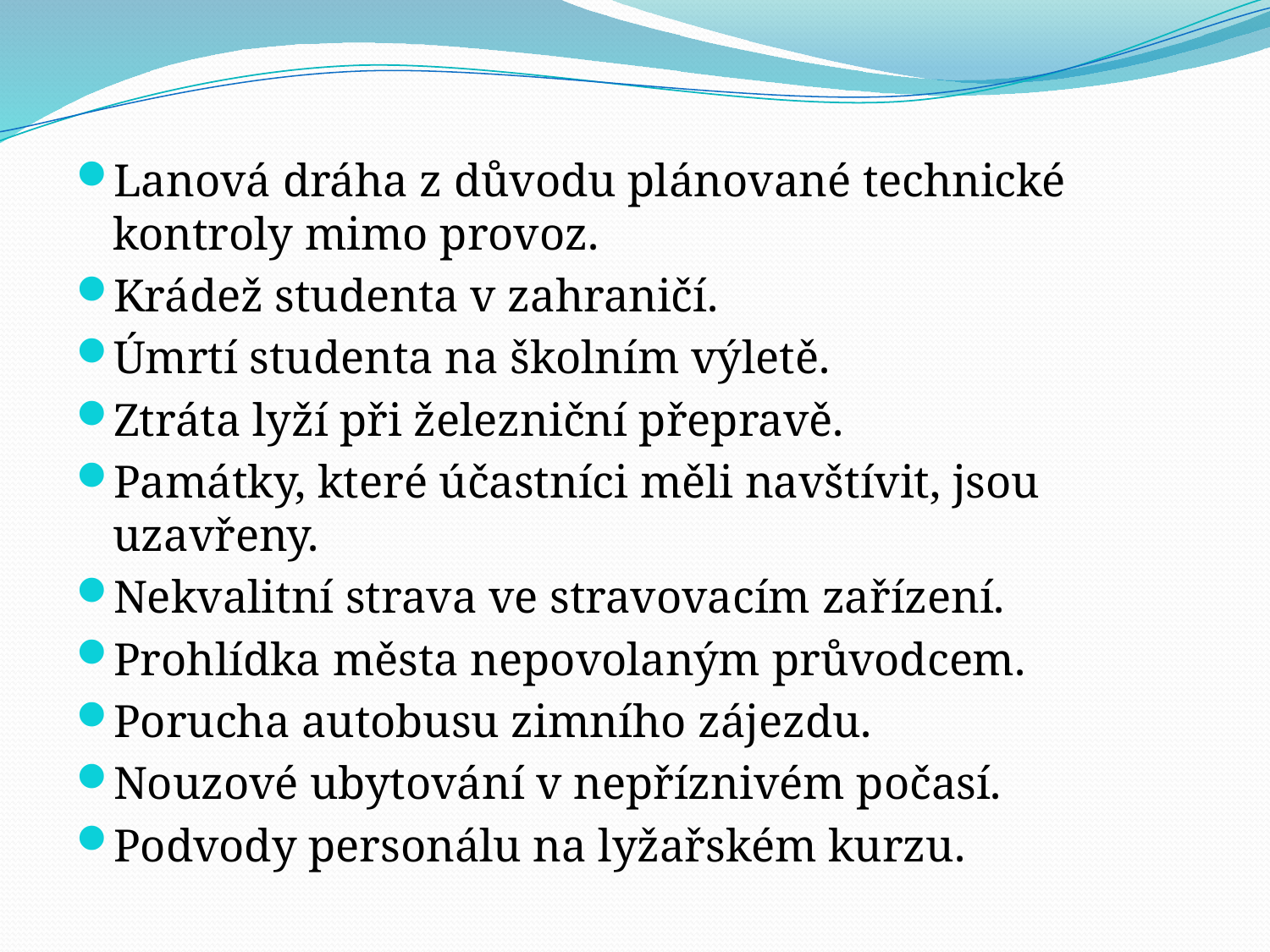

Lanová dráha z důvodu plánované technické kontroly mimo provoz.
Krádež studenta v zahraničí.
Úmrtí studenta na školním výletě.
Ztráta lyží při železniční přepravě.
Památky, které účastníci měli navštívit, jsou uzavřeny.
Nekvalitní strava ve stravovacím zařízení.
Prohlídka města nepovolaným průvodcem.
Porucha autobusu zimního zájezdu.
Nouzové ubytování v nepříznivém počasí.
Podvody personálu na lyžařském kurzu.